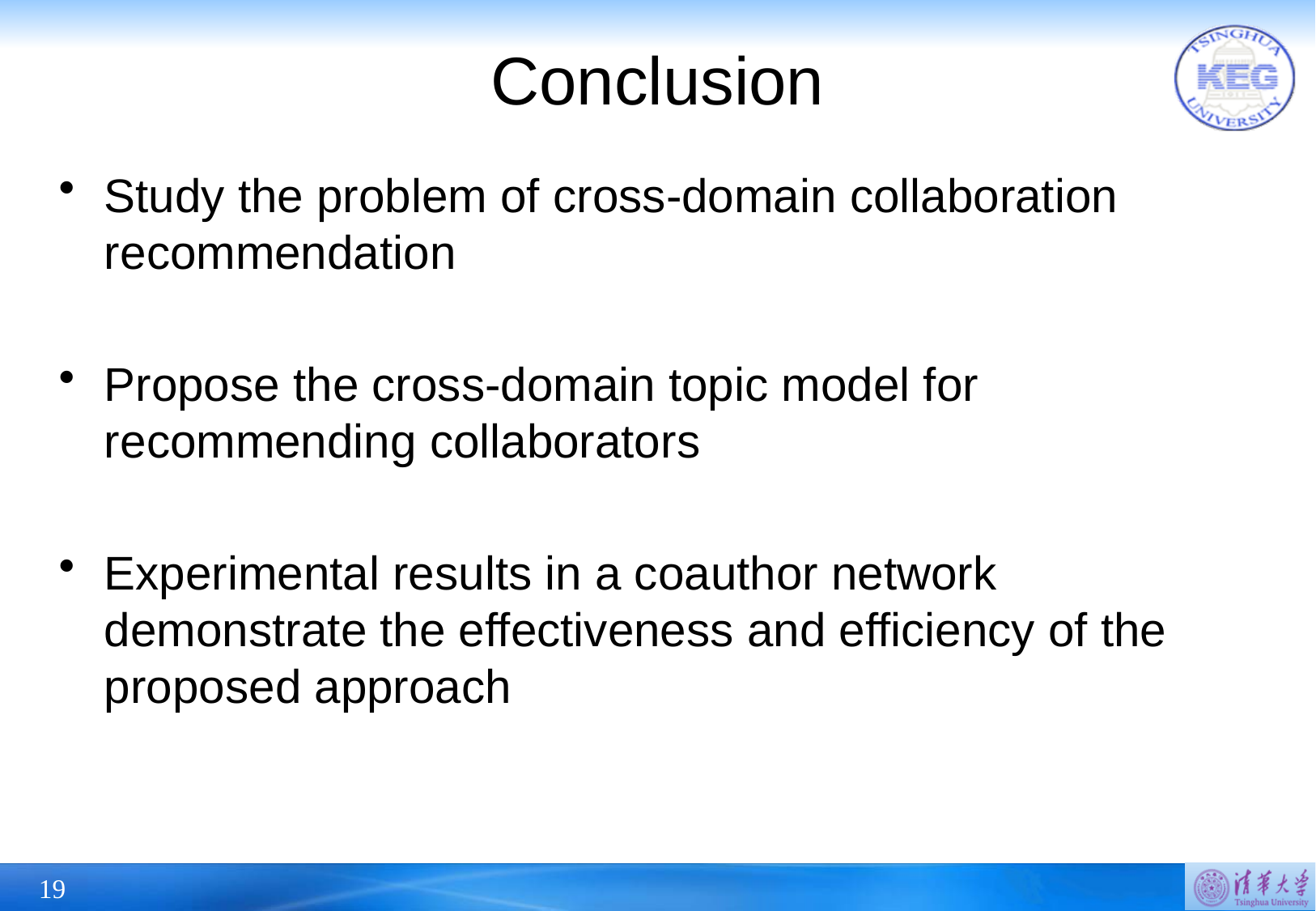

# Conclusion
Study the problem of cross-domain collaboration recommendation

Propose the cross-domain topic model for recommending collaborators

Experimental results in a coauthor network demonstrate the effectiveness and efficiency of the proposed approach